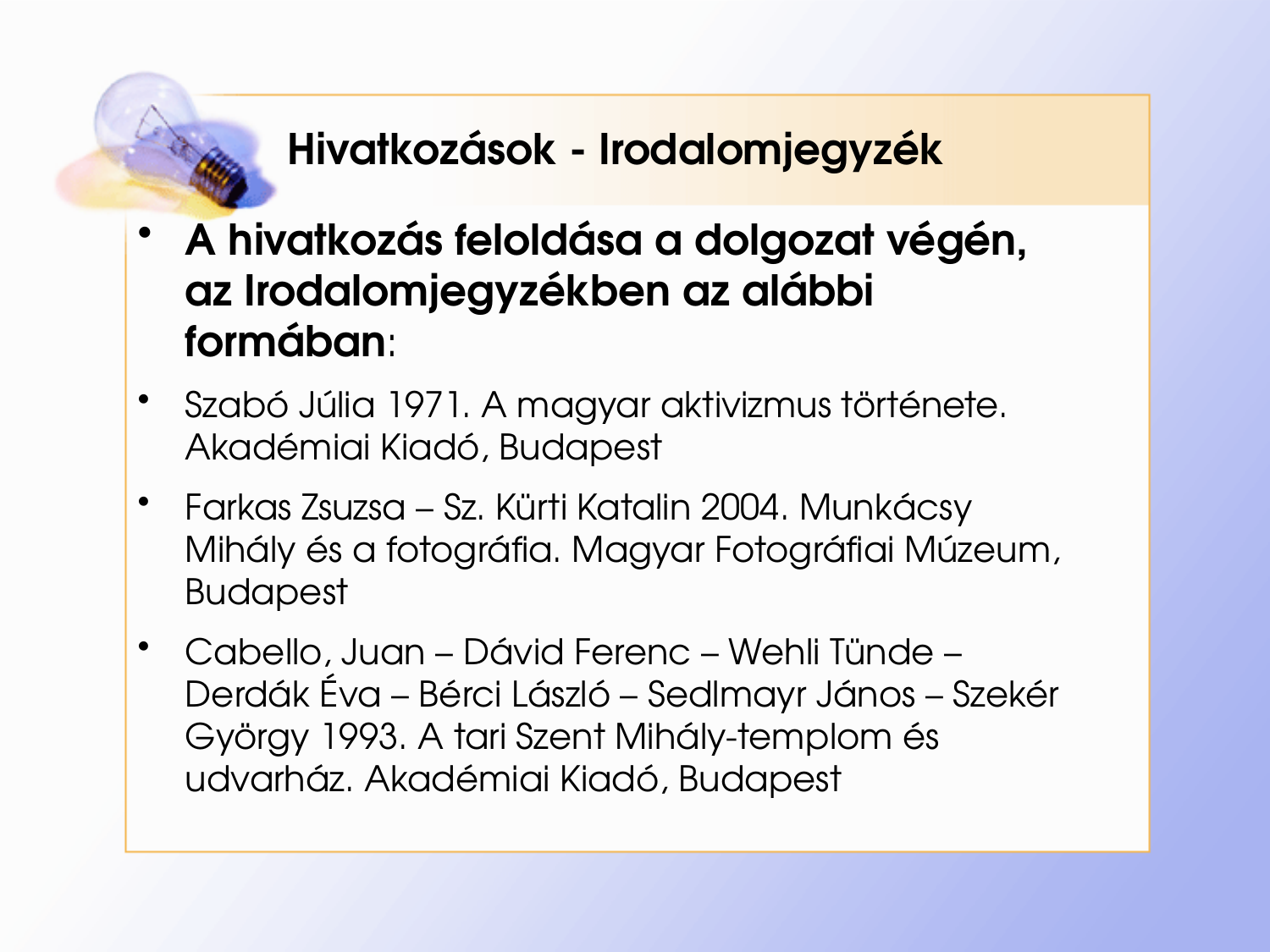

# Hivatkozások - Irodalomjegyzék
A hivatkozás feloldása a dolgozat végén, az Irodalomjegyzékben az alábbi formában:
Szabó Júlia 1971. A magyar aktivizmus története. Akadémiai Kiadó, Budapest
Farkas Zsuzsa – Sz. Kürti Katalin 2004. Munkácsy Mihály és a fotográfia. Magyar Fotográfiai Múzeum, Budapest
Cabello, Juan – Dávid Ferenc – Wehli Tünde – Derdák Éva – Bérci László – Sedlmayr János – Szekér György 1993. A tari Szent Mihály-templom és udvarház. Akadémiai Kiadó, Budapest